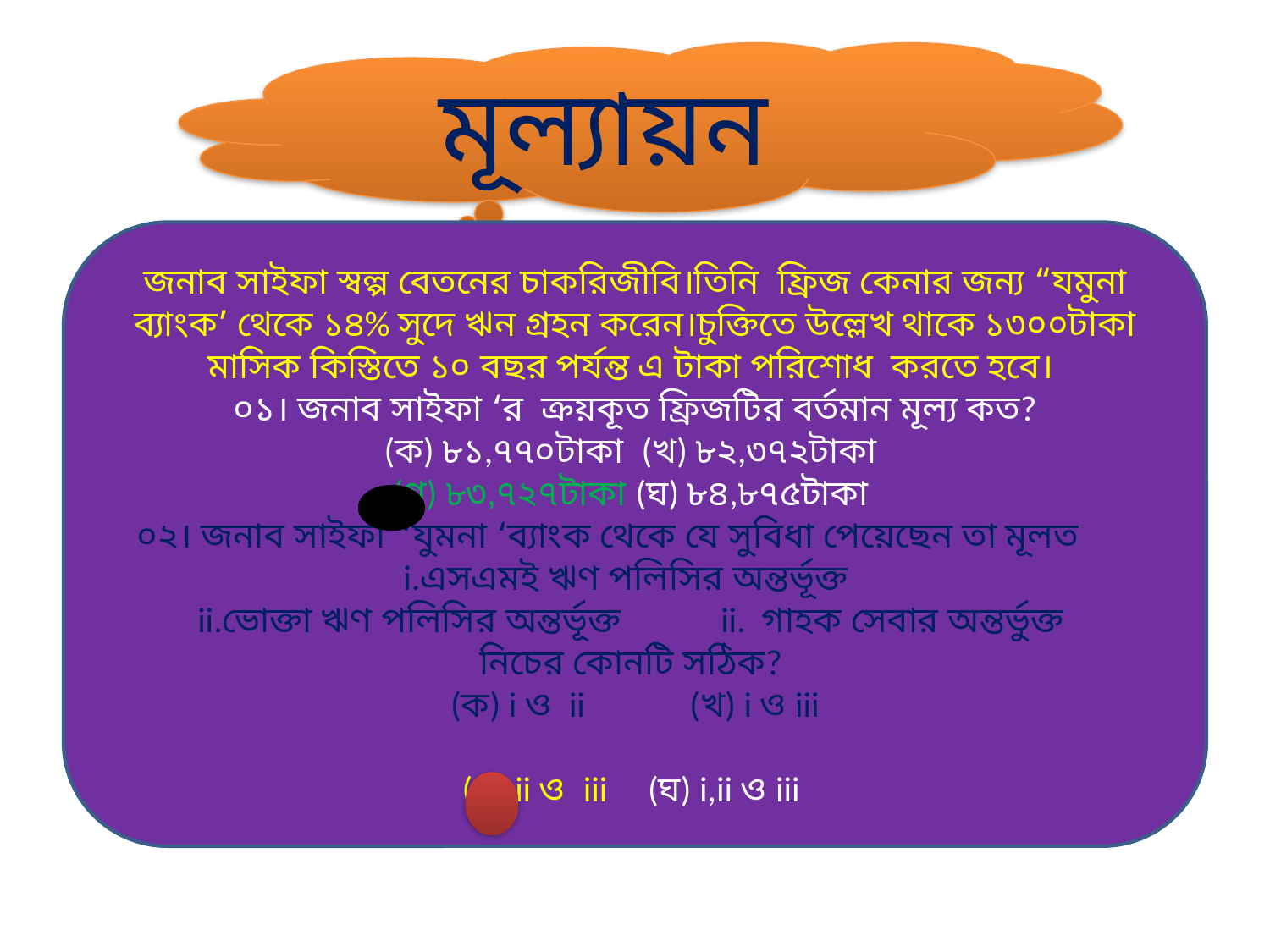

#
মূল্যায়ন

জনাব সাইফা স্বল্প বেতনের চাকরিজীবি।তিনি  ফ্রিজ কেনার জন্য “যমুনা ব্যাংক’ থেকে ১৪% সুদে ঋন গ্রহন করেন।চুক্তিতে উল্লেখ থাকে ১৩০০টাকা মাসিক কিস্তিতে ১০ বছর পর্যন্ত এ টাকা পরিশোধ  করতে হবে।
০১। জনাব সাইফা ‘র  ক্রয়কূত ফ্রিজটির বর্তমান মূল্য কত?
(ক) ৮১,৭৭০টাকা  (খ) ৮২,৩৭২টাকা
(গ) ৮৩,৭২৭টাকা (ঘ) ৮৪,৮৭৫টাকা
০২। জনাব সাইফা “যুমনা ‘ব্যাংক থেকে যে সুবিধা পেয়েছেন তা মূলত       i.এসএমই ঋণ পলিসির অন্তর্ভূক্ত
ii.ভোক্তা ঋণ পলিসির অন্তর্ভূক্ত           ii.  গাহক সেবার অন্তর্ভুক্ত
নিচের কোনটি সঠিক?
(ক) i ও  ii             (খ) i ও iii

(গ) ii ও  iii     (ঘ) i,ii ও iii